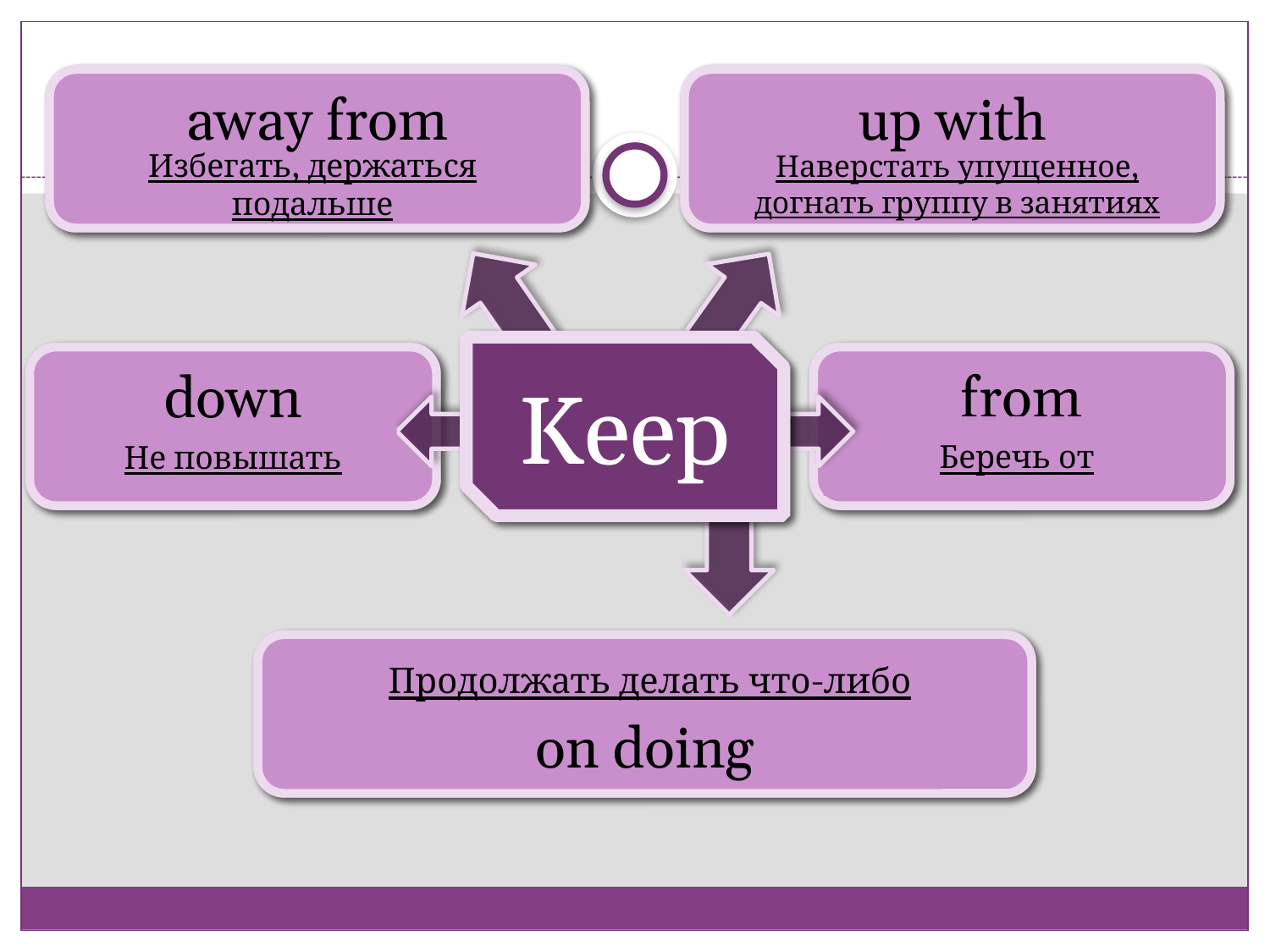

away from

up with
Избегать, держаться подальше
Наверстать упущенное, догнать группу в занятиях

Keep

down

from

Беречь от
Не повышать

on doing
Продолжать делать что-либо